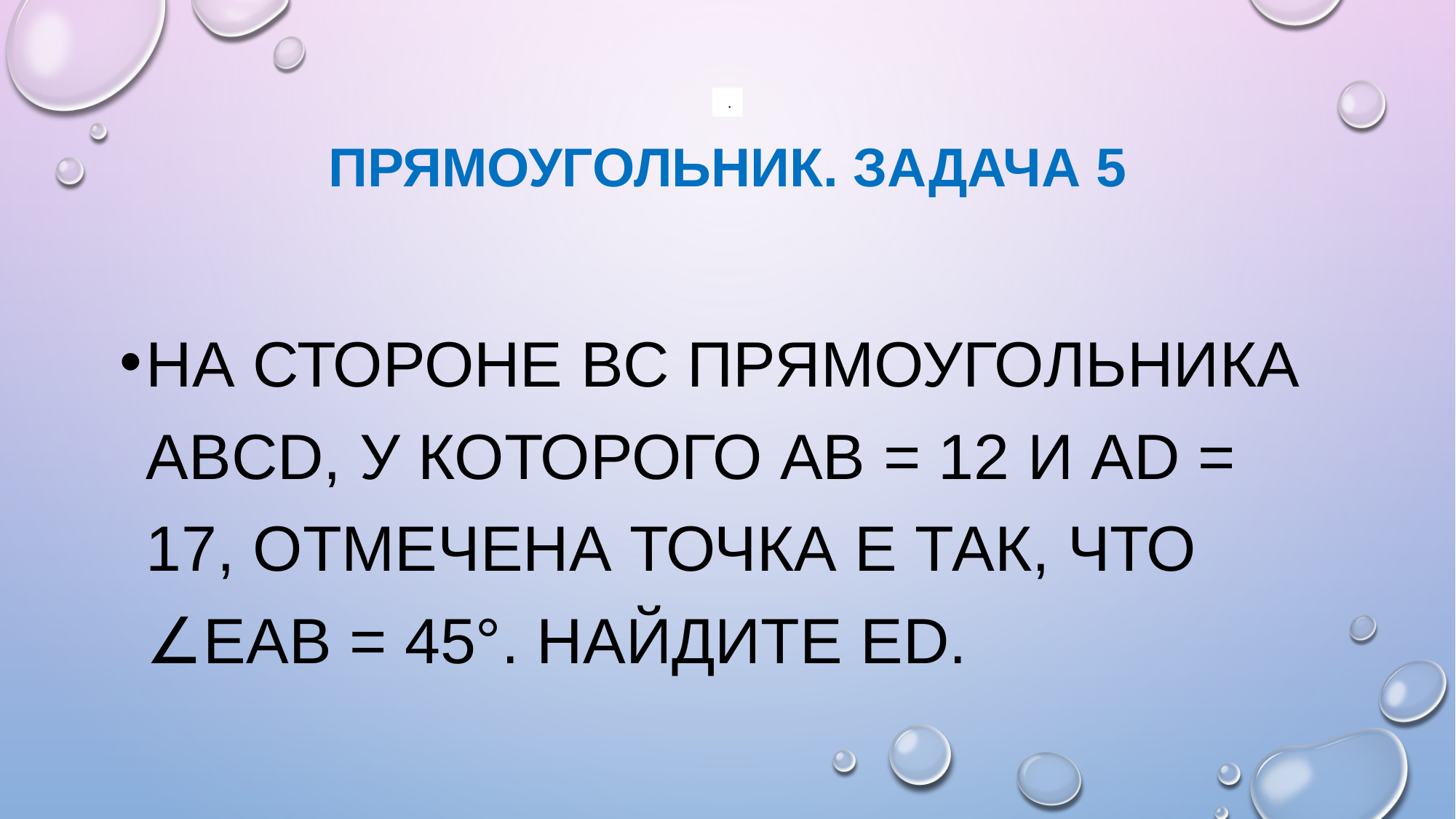

# Прямоугольник. ЗАДАЧА 5
 .
На стороне BC прямоугольника ABCD, у которого AB = 12 и AD = 17, отмечена точка E так, что ∠EAB = 45°. Найдите ED.